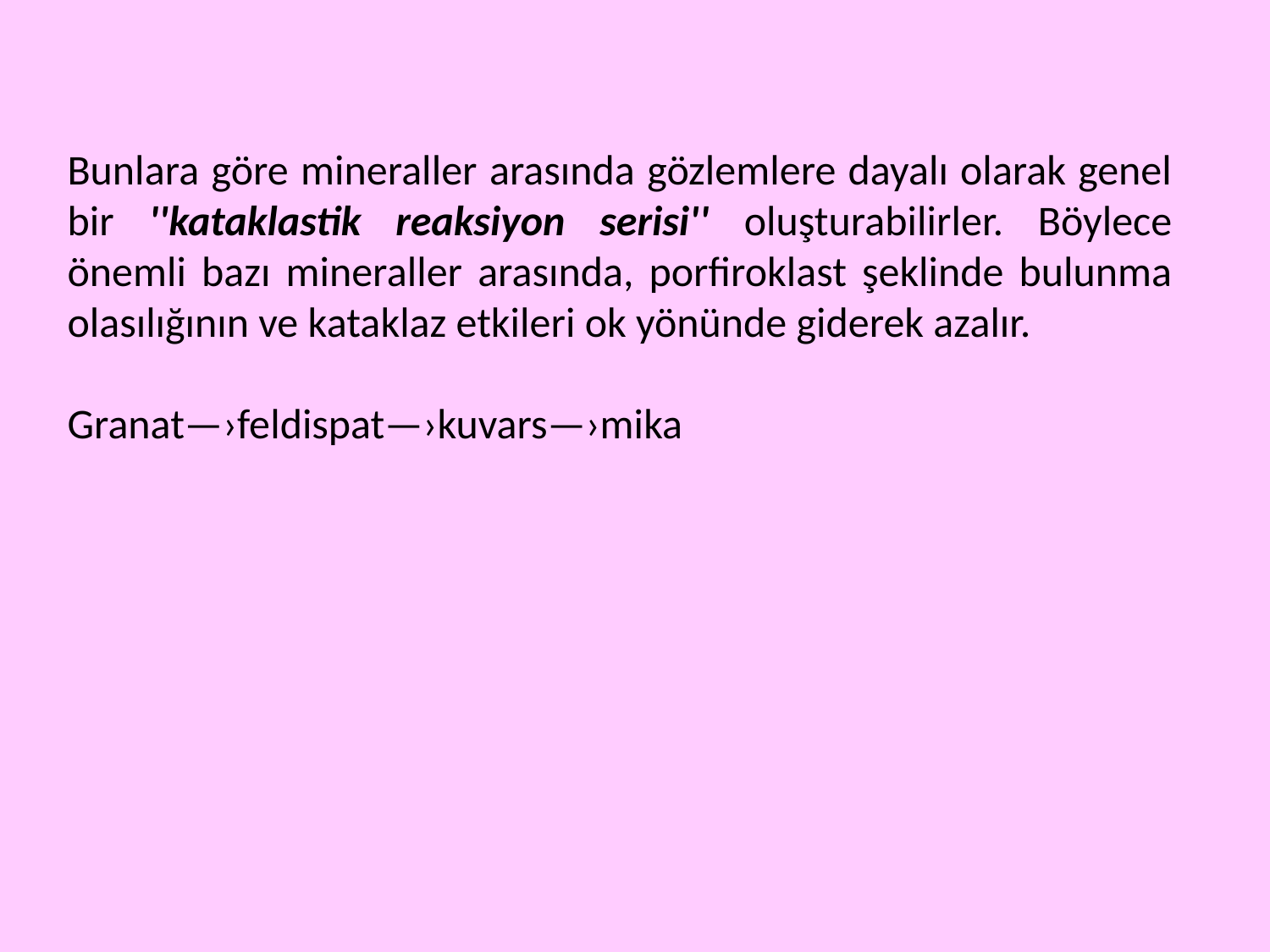

Bunlara göre mineraller arasında gözlemlere dayalı olarak genel bir ''kataklastik reaksiyon serisi'' oluşturabilirler. Böylece önemli bazı mineraller arasında, porfiroklast şeklinde bulunma olasılığının ve kataklaz etkileri ok yönünde giderek azalır.

Granat—›feldispat—›kuvars—›mika